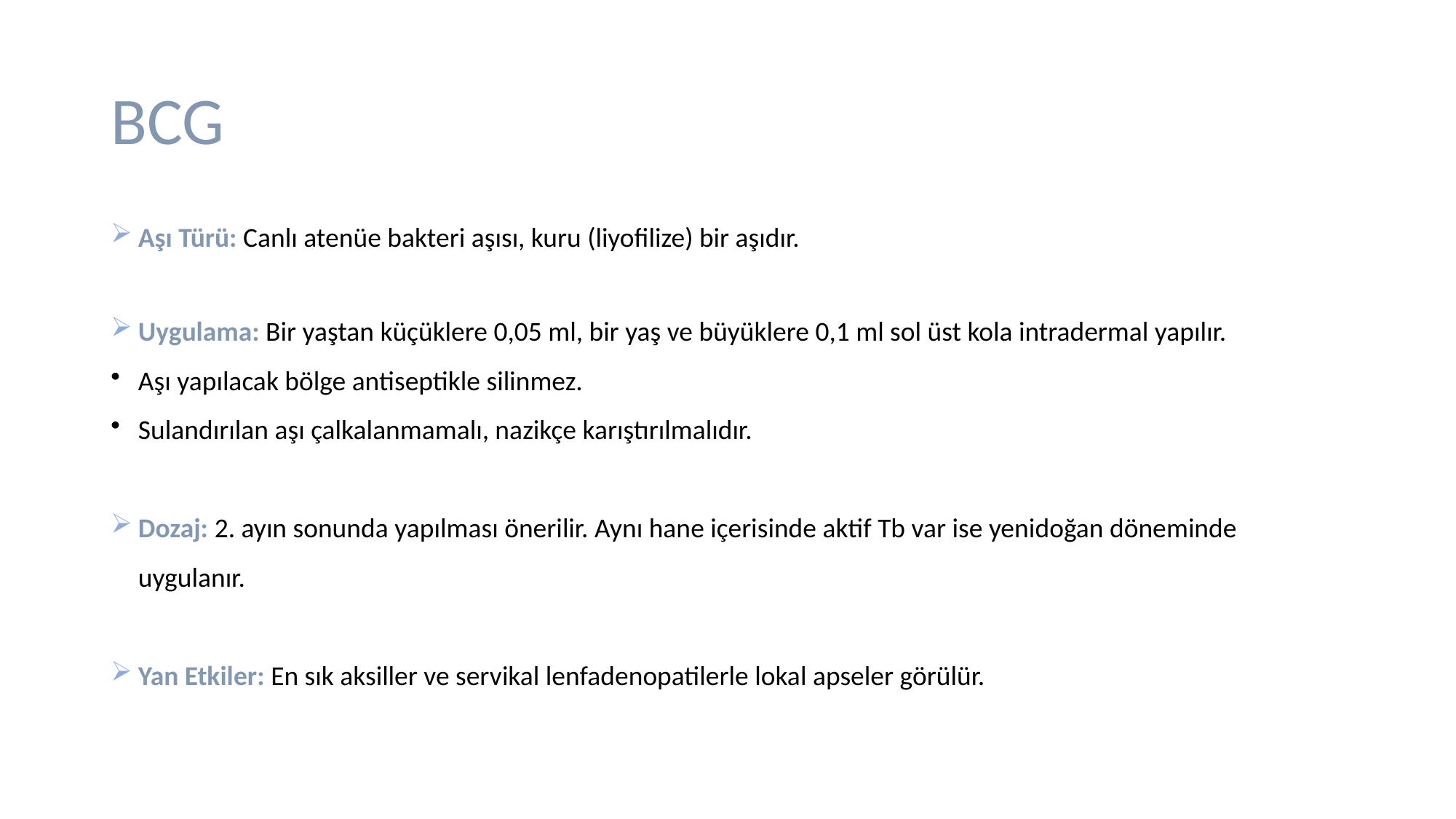

# BCG
Aşı Türü: Canlı atenüe bakteri aşısı, kuru (liyofilize) bir aşıdır.

Uygulama: Bir yaştan küçüklere 0,05 ml, bir yaş ve büyüklere 0,1 ml sol üst kola intradermal yapılır.
Aşı yapılacak bölge antiseptikle silinmez.
Sulandırılan aşı çalkalanmamalı, nazikçe karıştırılmalıdır.

Dozaj: 2. ayın sonunda yapılması önerilir. Aynı hane içerisinde aktif Tb var ise yenidoğan döneminde uygulanır.

Yan Etkiler: En sık aksiller ve servikal lenfadenopatilerle lokal apseler görülür.